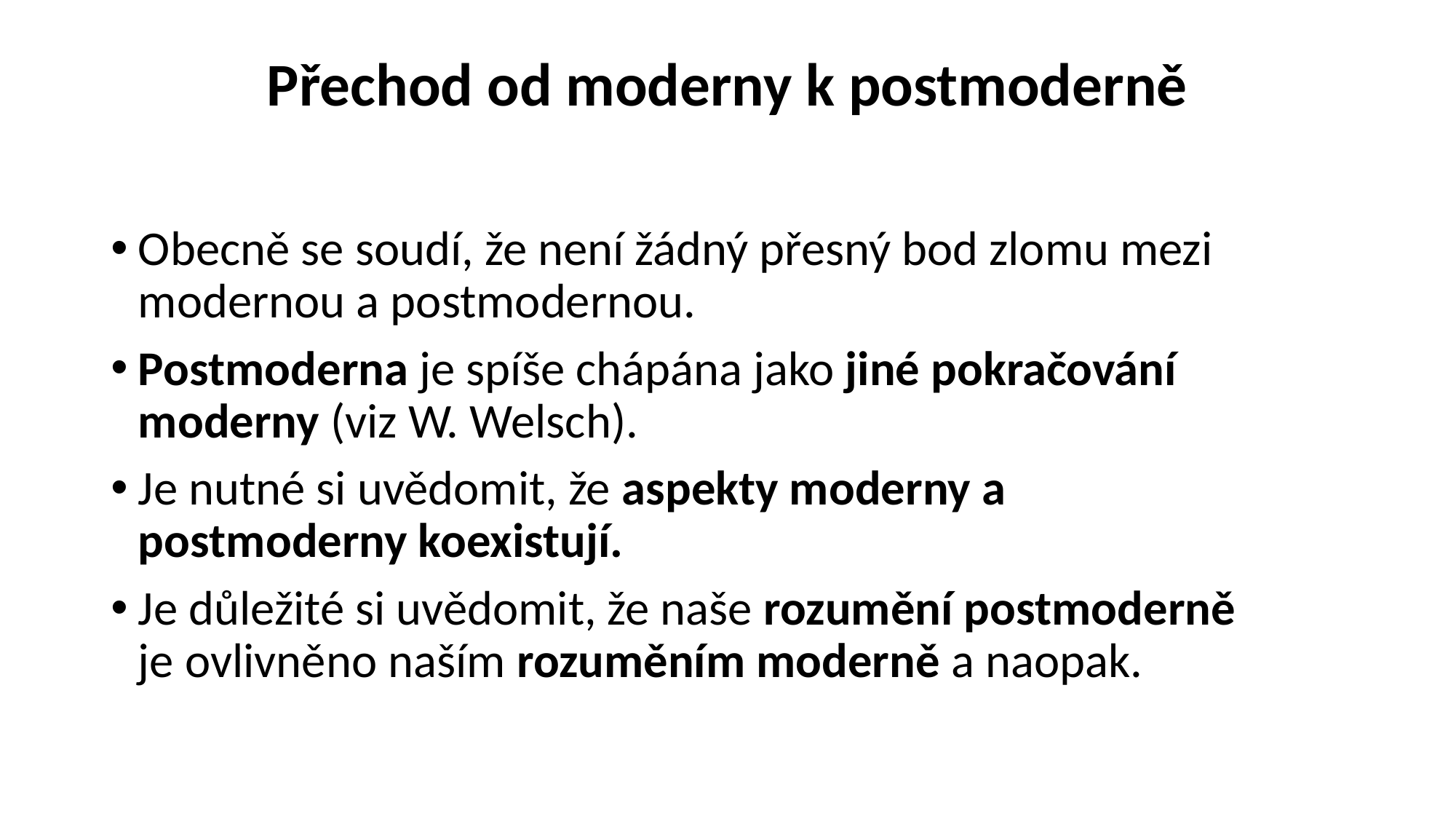

# Přechod od moderny k postmoderně
Obecně se soudí, že není žádný přesný bod zlomu mezi modernou a postmodernou.
Postmoderna je spíše chápána jako jiné pokračování moderny (viz W. Welsch).
Je nutné si uvědomit, že aspekty moderny a postmoderny koexistují.
Je důležité si uvědomit, že naše rozumění postmoderně je ovlivněno naším rozuměním moderně a naopak.